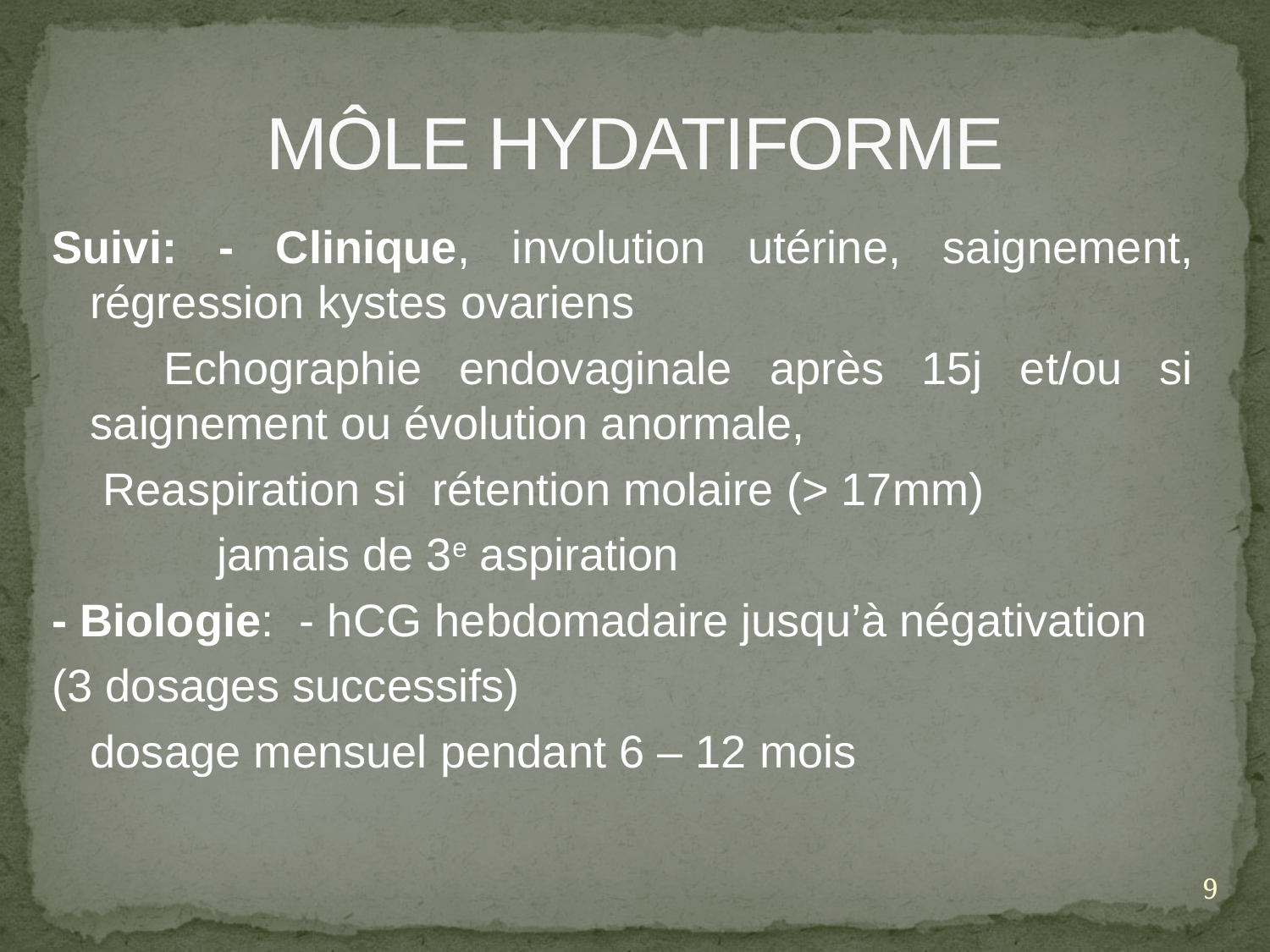

# MÔLE HYDATIFORME
Suivi: - Clinique, involution utérine, saignement, régression kystes ovariens
   Echographie endovaginale après 15j et/ou si saignement ou évolution anormale,
    Reaspiration si  rétention molaire (> 17mm)
   	jamais de 3e aspiration
- Biologie:  - hCG hebdomadaire jusqu’à négativation
(3 dosages successifs)
	dosage mensuel pendant 6 – 12 mois

9